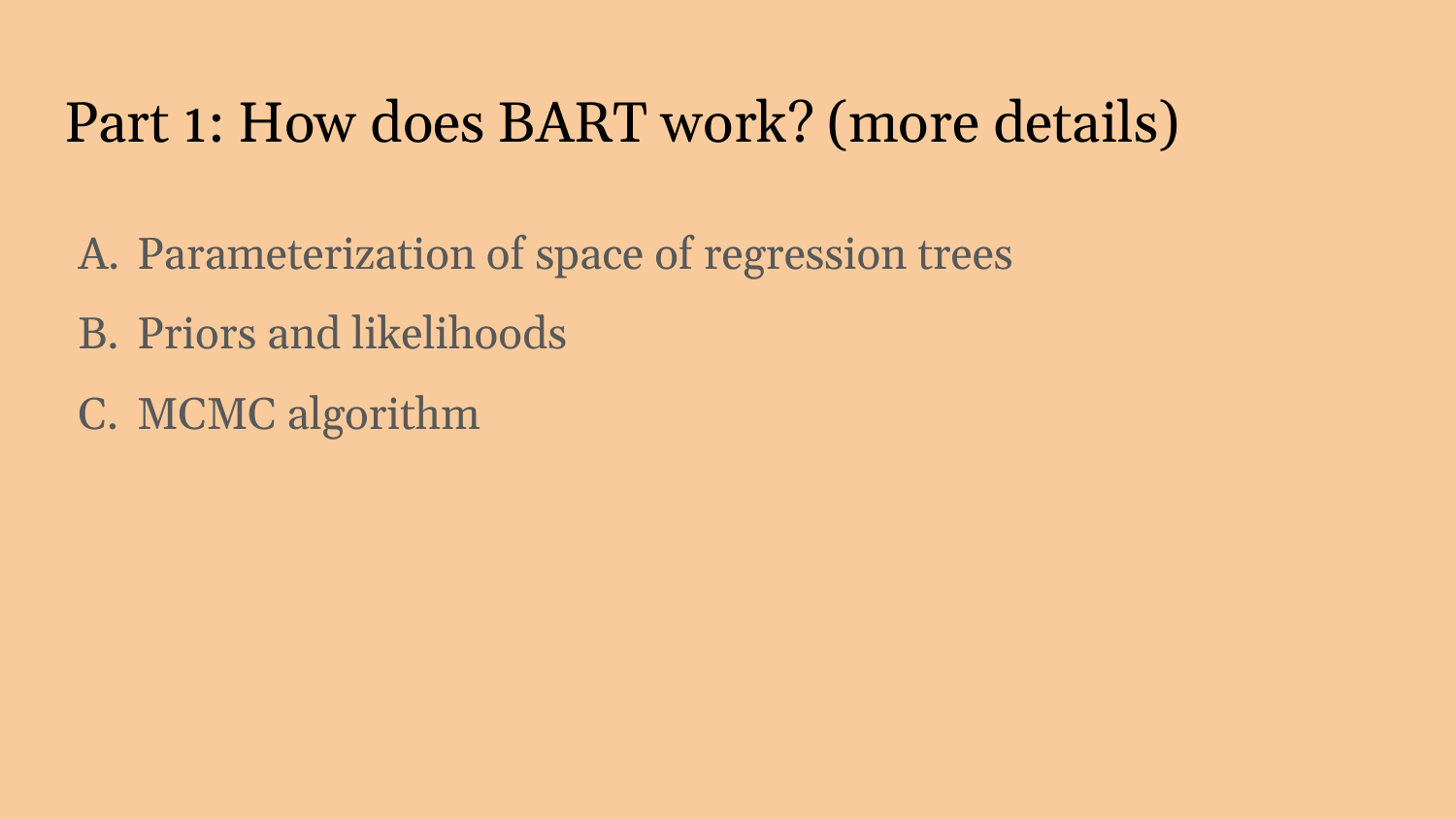

# Part 1: How does BART work? (more details)
Parameterization of space of regression trees
Priors and likelihoods
MCMC algorithm